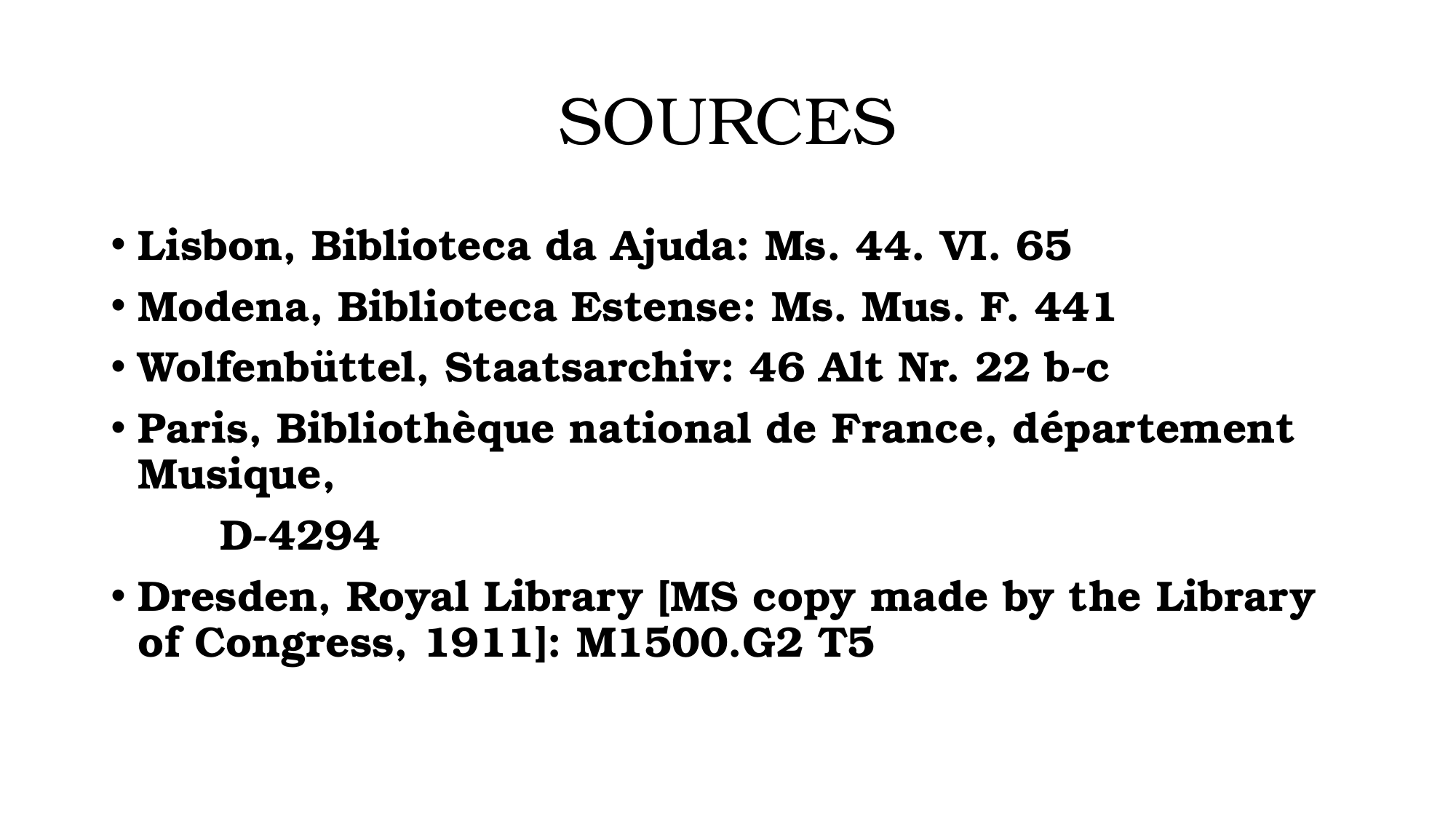

# SOURCES
Lisbon, Biblioteca da Ajuda: Ms. 44. VI. 65
Modena, Biblioteca Estense: Ms. Mus. F. 441
Wolfenbüttel, Staatsarchiv: 46 Alt Nr. 22 b-c
Paris, Bibliothèque national de France, département Musique,
	D-4294
Dresden, Royal Library [MS copy made by the Library of Congress, 1911]: M1500.G2 T5